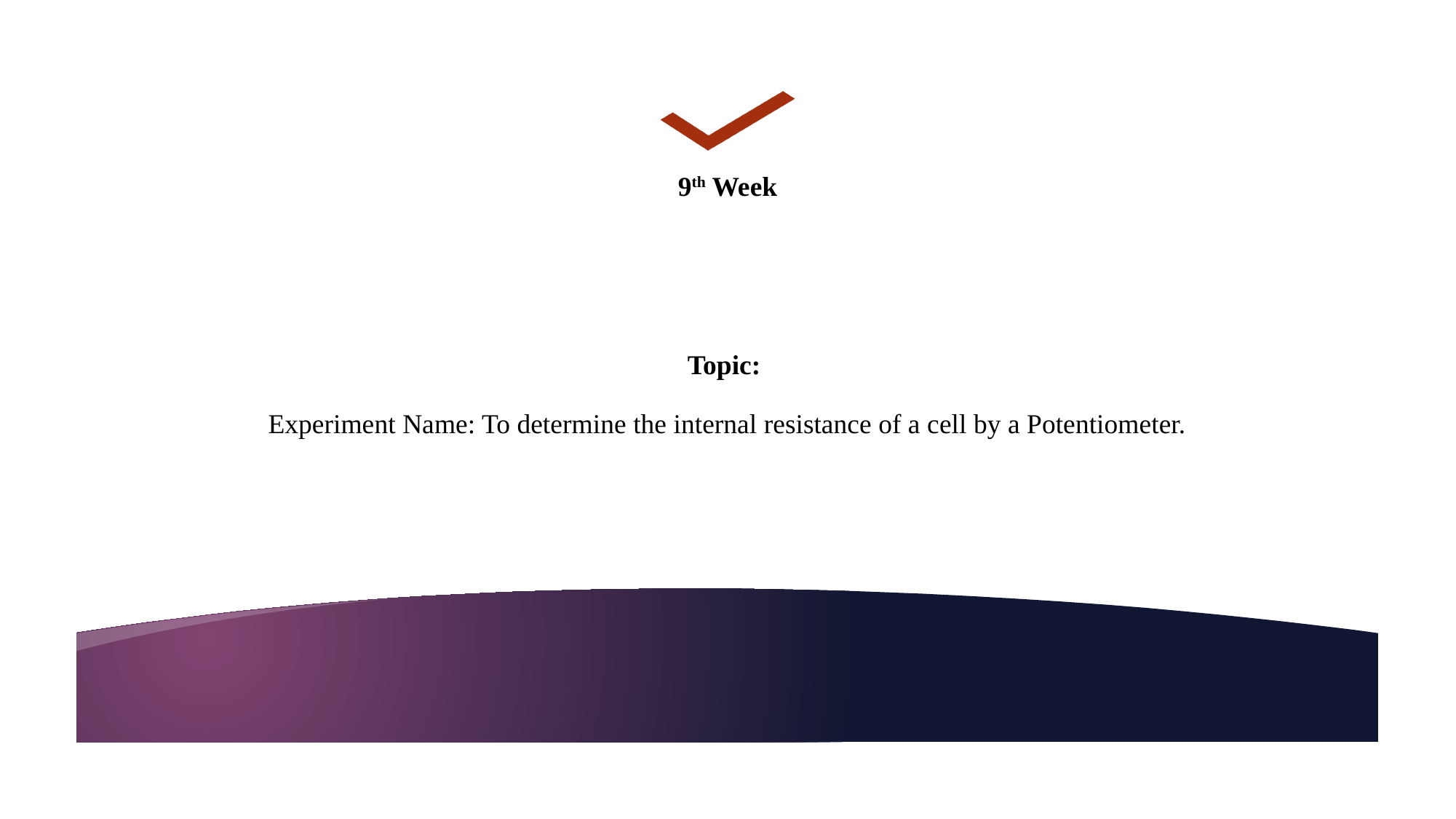

9th Week
Topic:
Experiment Name: To determine the internal resistance of a cell by a Potentiometer.